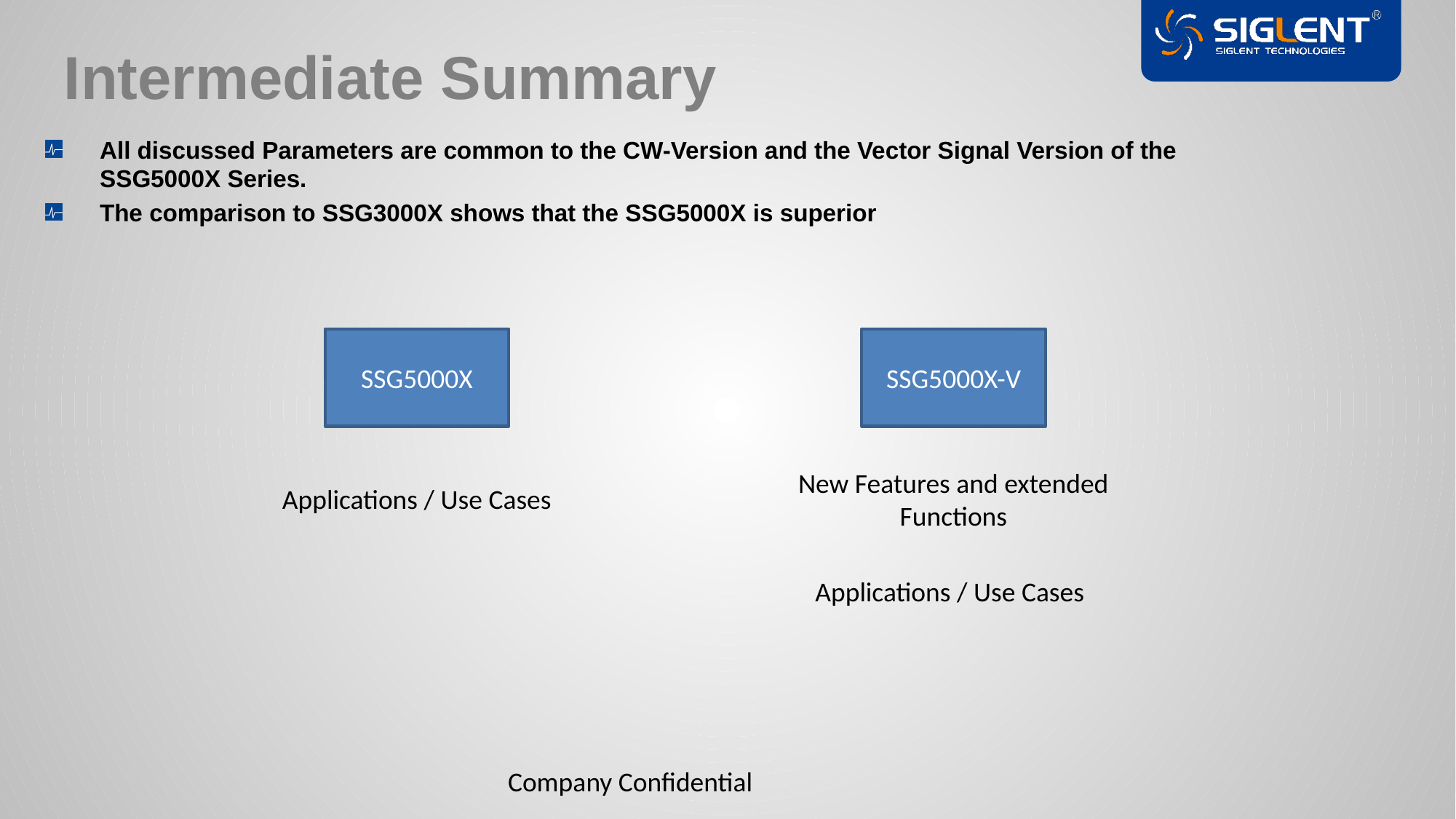

Intermediate Summary

All discussed Parameters are common to the CW-Version and the Vector Signal Version of the SSG5000X Series.
The comparison to SSG3000X shows that the SSG5000X is superior

SSG5000X
SSG5000X-V
New Features and extended Functions
Applications / Use Cases
Applications / Use Cases
Company Confidential